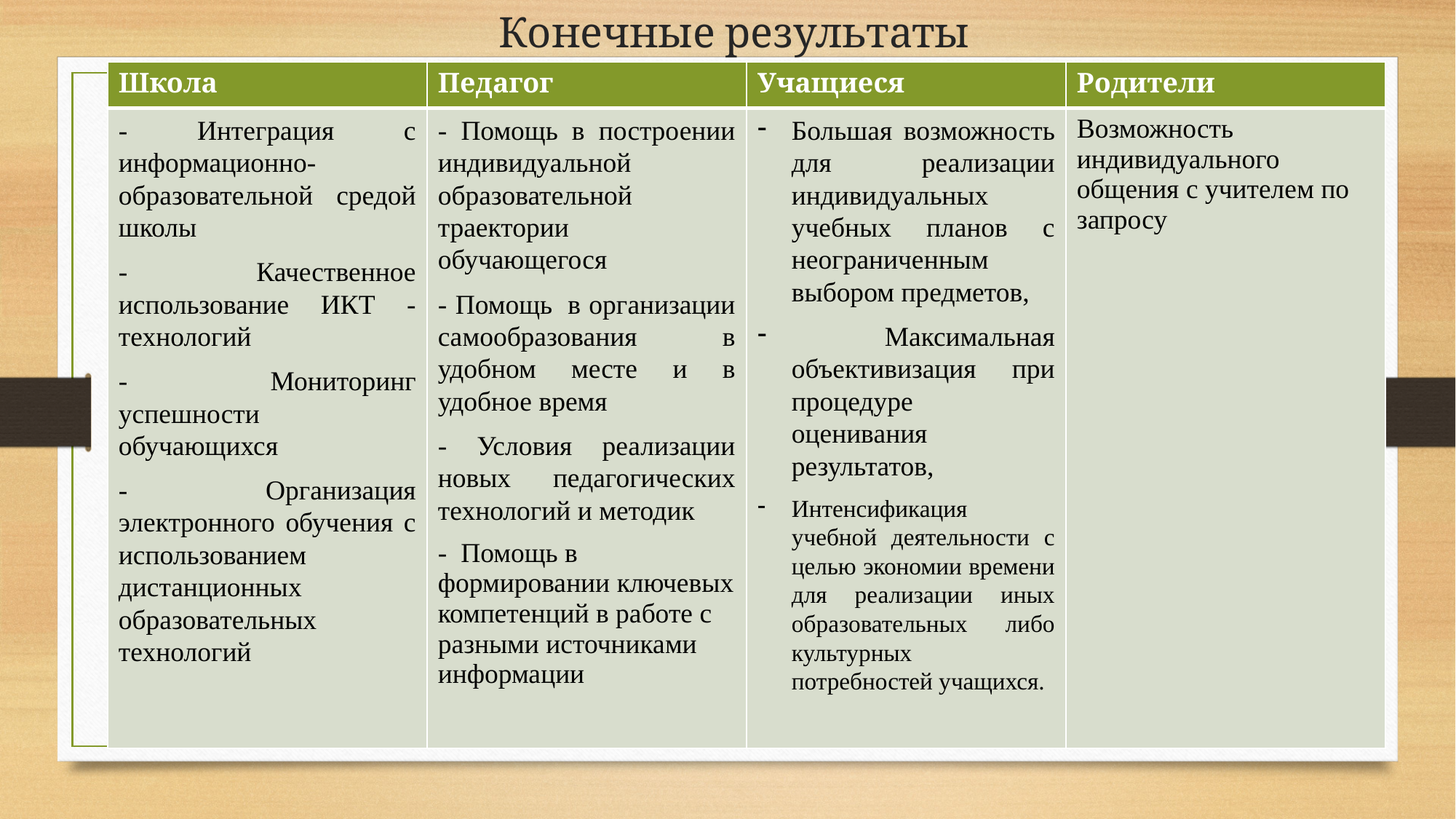

# Конечные результаты
| Школа | Педагог | Учащиеся | Родители |
| --- | --- | --- | --- |
| - Интеграция с информационно-образовательной средой школы - Качественное использование ИКТ - технологий - Мониторинг успешности обучающихся - Организация электронного обучения с использованием дистанционных образовательных технологий | - Помощь в построении индивидуальной образовательной траектории обучающегося - Помощь  в организации самообразования в удобном месте и в удобное время - Условия реализации новых педагогических технологий и методик -  Помощь в формировании ключевых компетенций в работе с разными источниками информации | Большая возможность для реализации индивидуальных учебных планов с неограниченным выбором предметов, Максимальная объективизация при процедуре оценивания результатов, Интенсификация учебной деятельности с целью экономии времени для реализации иных образовательных либо культурных потребностей учащихся. | Возможность индивидуального общения с учителем по запросу |